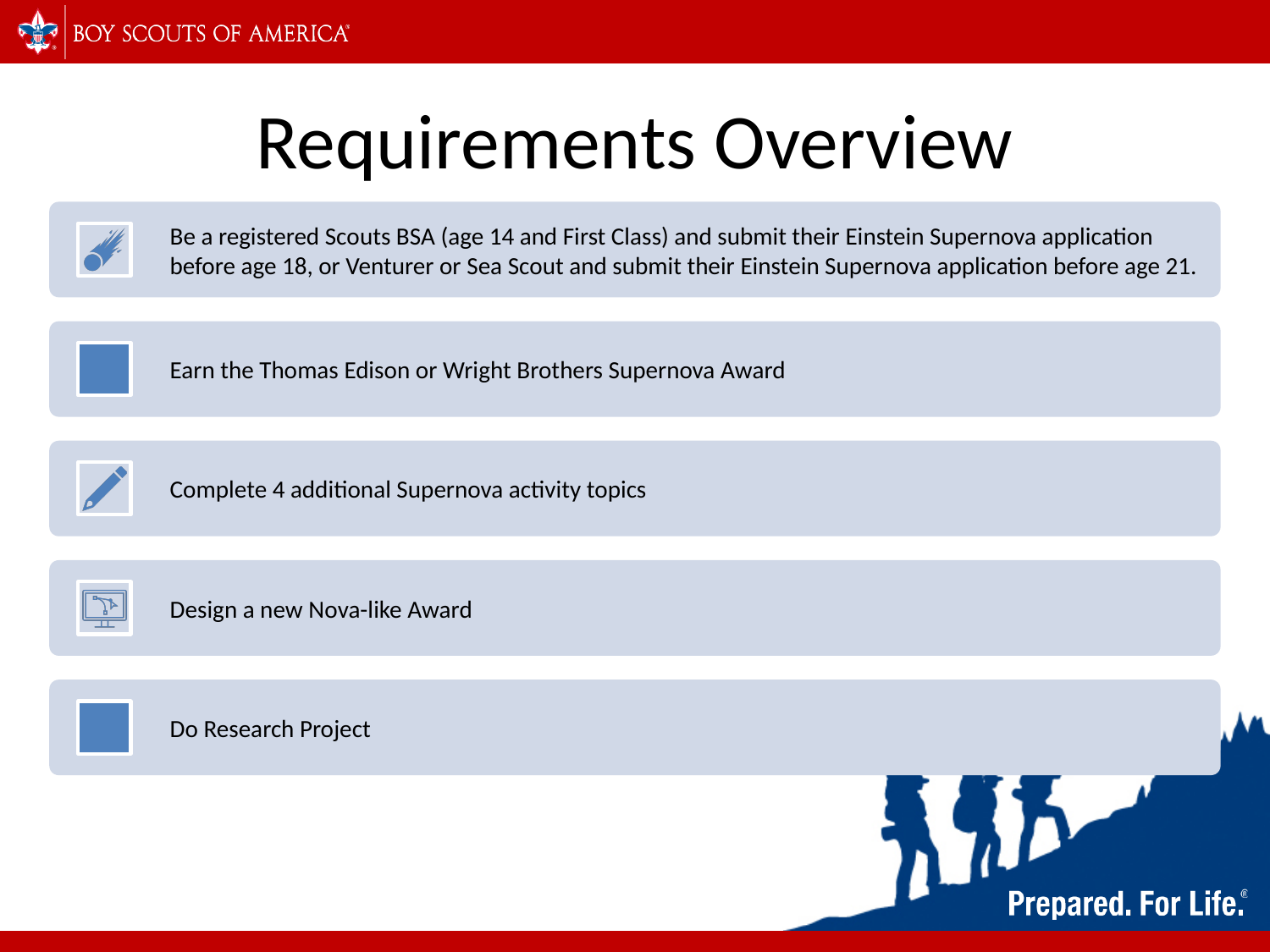

# Requirements Overview
Be a registered Scouts BSA (age 14 and First Class) and submit their Einstein Supernova application before age 18, or Venturer or Sea Scout and submit their Einstein Supernova application before age 21.
Earn the Thomas Edison or Wright Brothers Supernova Award
Complete 4 additional Supernova activity topics
Design a new Nova-like Award
Do Research Project